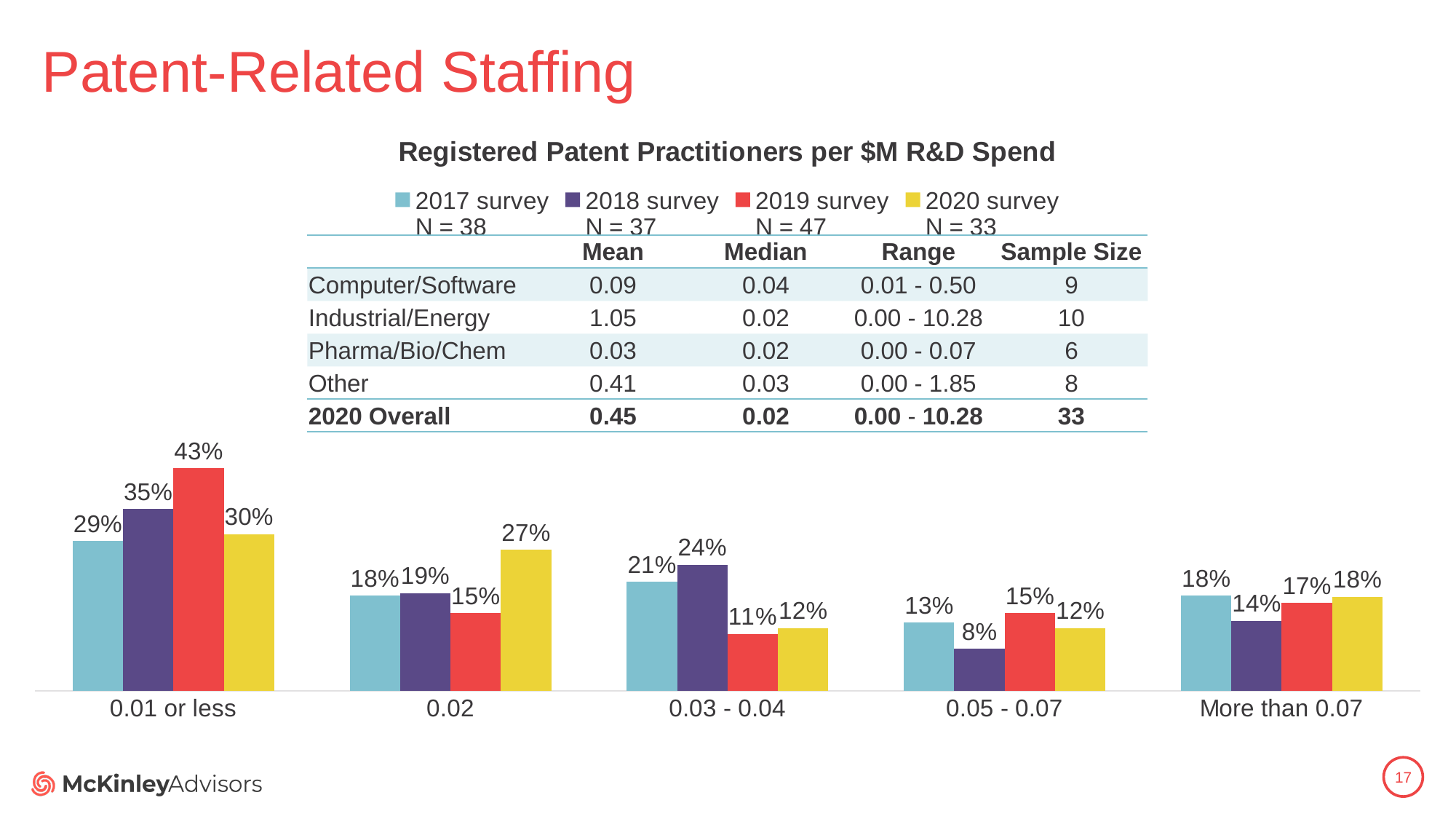

# Patent-Related Staffing

### Chart: Registered Patent Practitioners per $M R&D Spend

| Category | 2017 survey
N = 38 | 2018 survey
N = 37 | 2019 survey
N = 47 | 2020 survey
N = 33 |
|---|---|---|---|---|
| 0.01 or less | 0.2894736842105263 | 0.35135135135135137 | 0.43 | 0.30303030303030304 |
| 0.02 | 0.18421052631578946 | 0.1891891891891892 | 0.15 | 0.2727272727272727 |
| 0.03 - 0.04 | 0.21052631578947367 | 0.24324324324324326 | 0.11 | 0.12121212121212122 |
| 0.05 - 0.07 | 0.13157894736842105 | 0.08108108108108109 | 0.15 | 0.12121212121212122 |
| More than 0.07 | 0.18421052631578946 | 0.13513513513513514 | 0.17 | 0.18181818181818182 |
|  | Mean | Median | Range | Sample Size |
| --- | --- | --- | --- | --- |
| Computer/Software | 0.09 | 0.04 | 0.01 - 0.50 | 9 |
| Industrial/Energy | 1.05 | 0.02 | 0.00 - 10.28 | 10 |
| Pharma/Bio/Chem | 0.03 | 0.02 | 0.00 - 0.07 | 6 |
| Other | 0.41 | 0.03 | 0.00 - 1.85 | 8 |
| 2020 Overall | 0.45 | 0.02 | 0.00 - 10.28 | 33 |
17